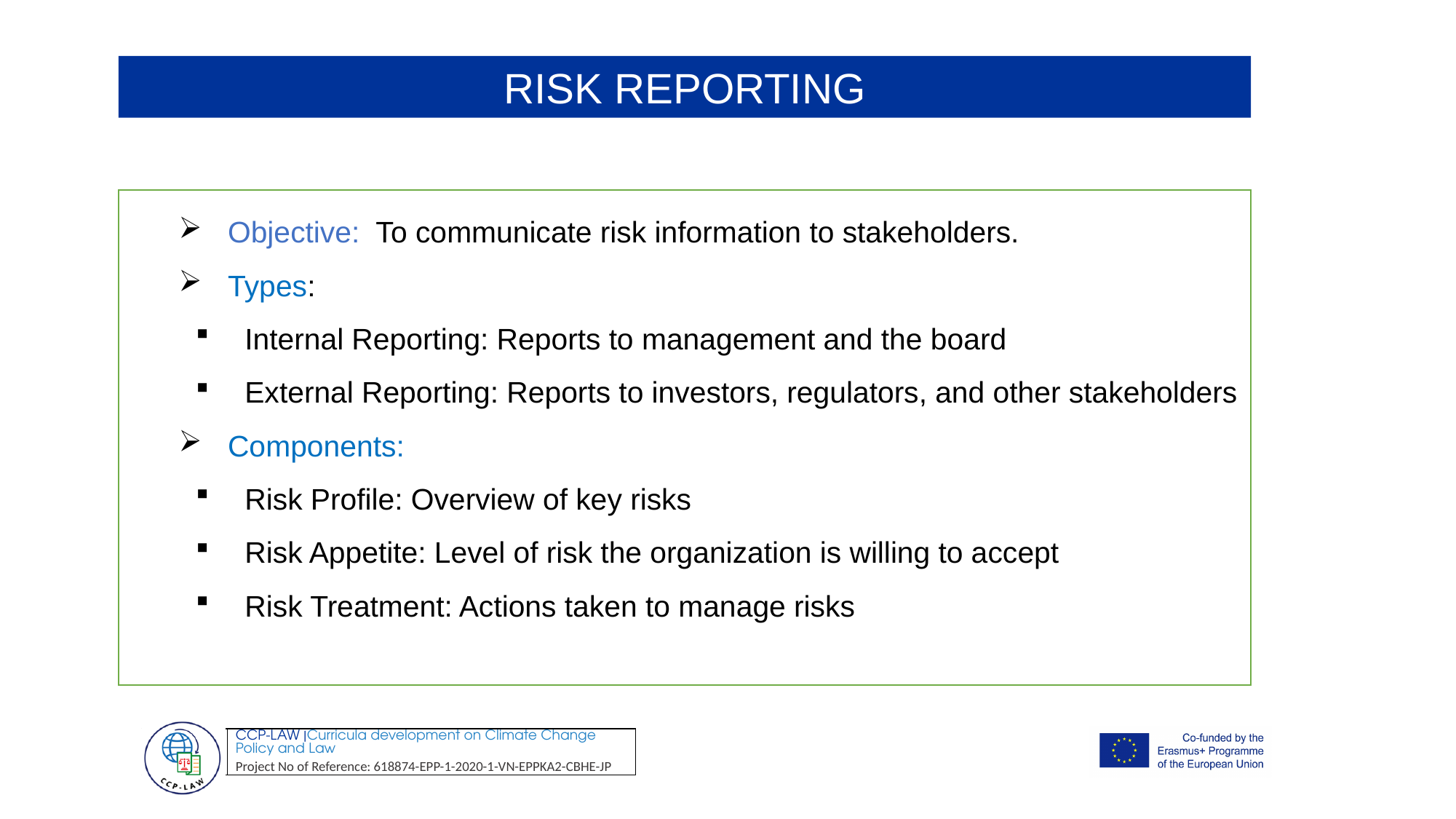

RISK REPORTING
Objective:  To communicate risk information to stakeholders.
Types:
Internal Reporting: Reports to management and the board
External Reporting: Reports to investors, regulators, and other stakeholders
Components:
Risk Profile: Overview of key risks
Risk Appetite: Level of risk the organization is willing to accept
Risk Treatment: Actions taken to manage risks